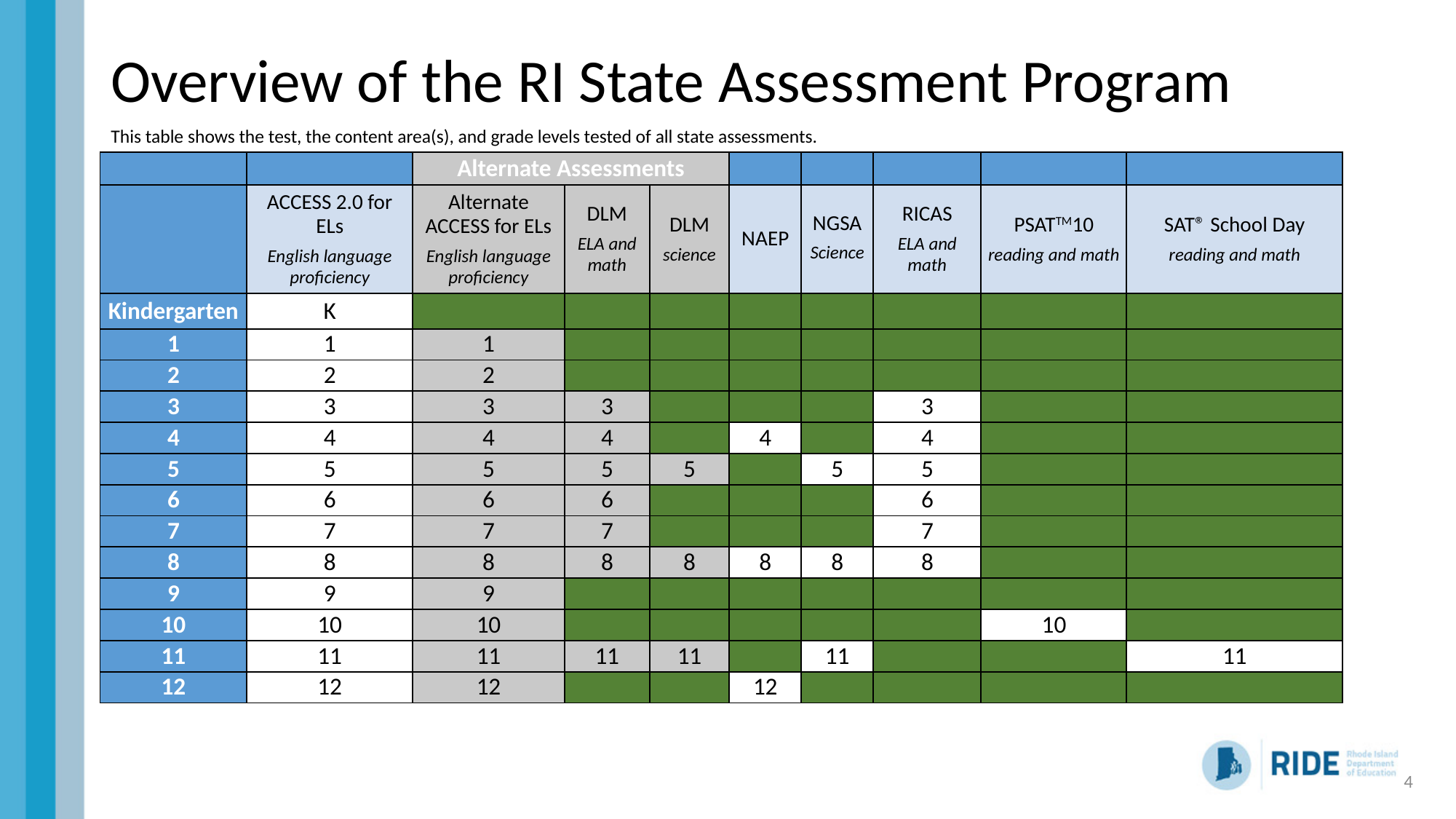

# Overview of the RI State Assessment Program
This table shows the test, the content area(s), and grade levels tested of all state assessments.

|  |  | Alternate Assessments |  |  |  |  |  |  |  |
| --- | --- | --- | --- | --- | --- | --- | --- | --- | --- |
|  | ACCESS 2.0 for ELs English language proficiency | Alternate ACCESS for ELs English language proficiency | DLM ELA and math | DLM science | NAEP | NGSA Science | RICAS ELA and math | PSATTM10 reading and math | SAT® School Day reading and math |
| Kindergarten | K |  |  |  |  |  |  |  |  |
| 1 | 1 | 1 |  |  |  |  |  |  |  |
| 2 | 2 | 2 |  |  |  |  |  |  |  |
| 3 | 3 | 3 | 3 |  |  |  | 3 |  |  |
| 4 | 4 | 4 | 4 |  | 4 |  | 4 |  |  |
| 5 | 5 | 5 | 5 | 5 |  | 5 | 5 |  |  |
| 6 | 6 | 6 | 6 |  |  |  | 6 |  |  |
| 7 | 7 | 7 | 7 |  |  |  | 7 |  |  |
| 8 | 8 | 8 | 8 | 8 | 8 | 8 | 8 |  |  |
| 9 | 9 | 9 |  |  |  |  |  |  |  |
| 10 | 10 | 10 |  |  |  |  |  | 10 |  |
| 11 | 11 | 11 | 11 | 11 |  | 11 |  |  | 11 |
| 12 | 12 | 12 |  |  | 12 |  |  |  |  |
4